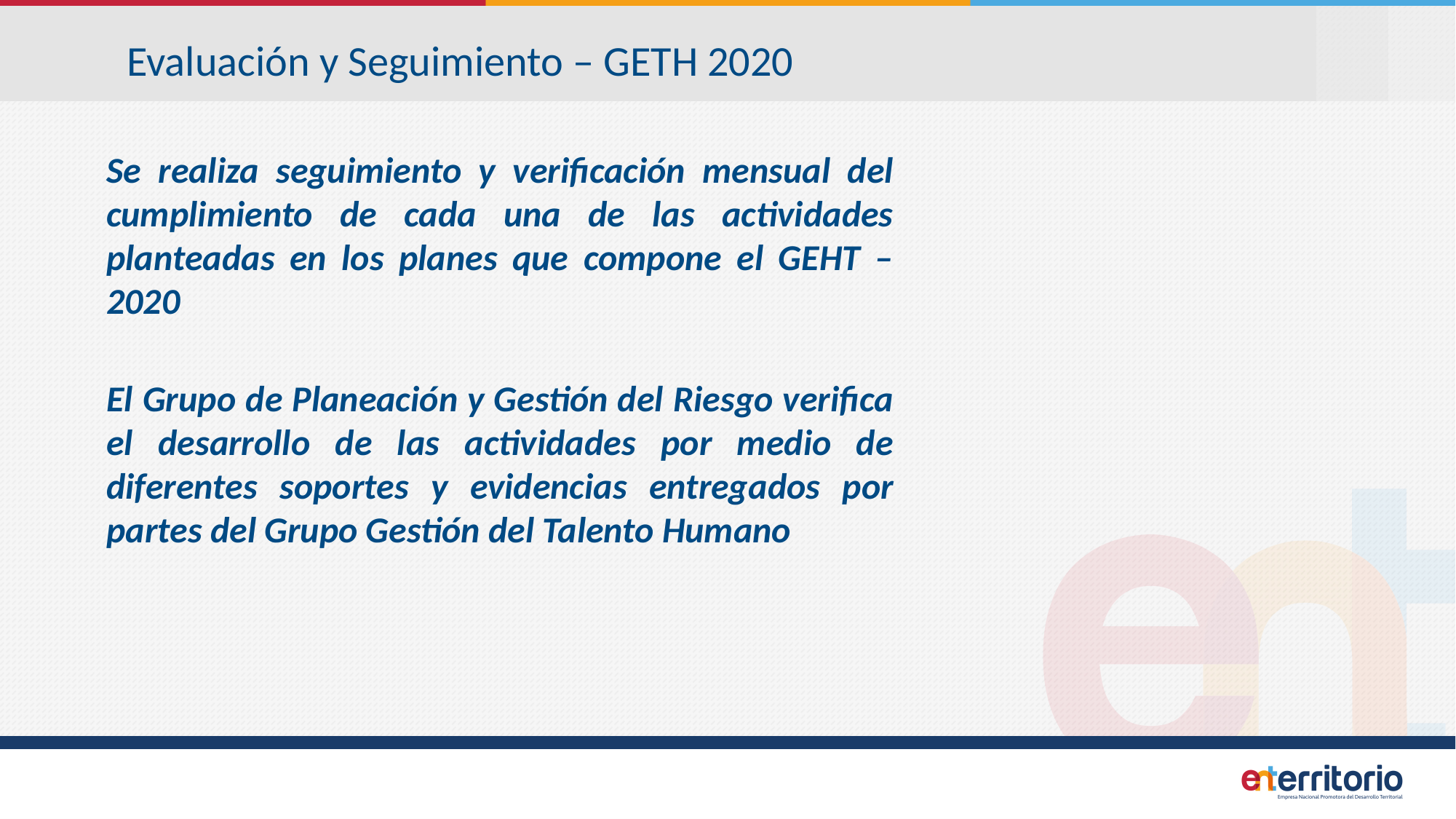

Evaluación y Seguimiento – GETH 2020
Se realiza seguimiento y verificación mensual del cumplimiento de cada una de las actividades planteadas en los planes que compone el GEHT – 2020
El Grupo de Planeación y Gestión del Riesgo verifica el desarrollo de las actividades por medio de diferentes soportes y evidencias entregados por partes del Grupo Gestión del Talento Humano